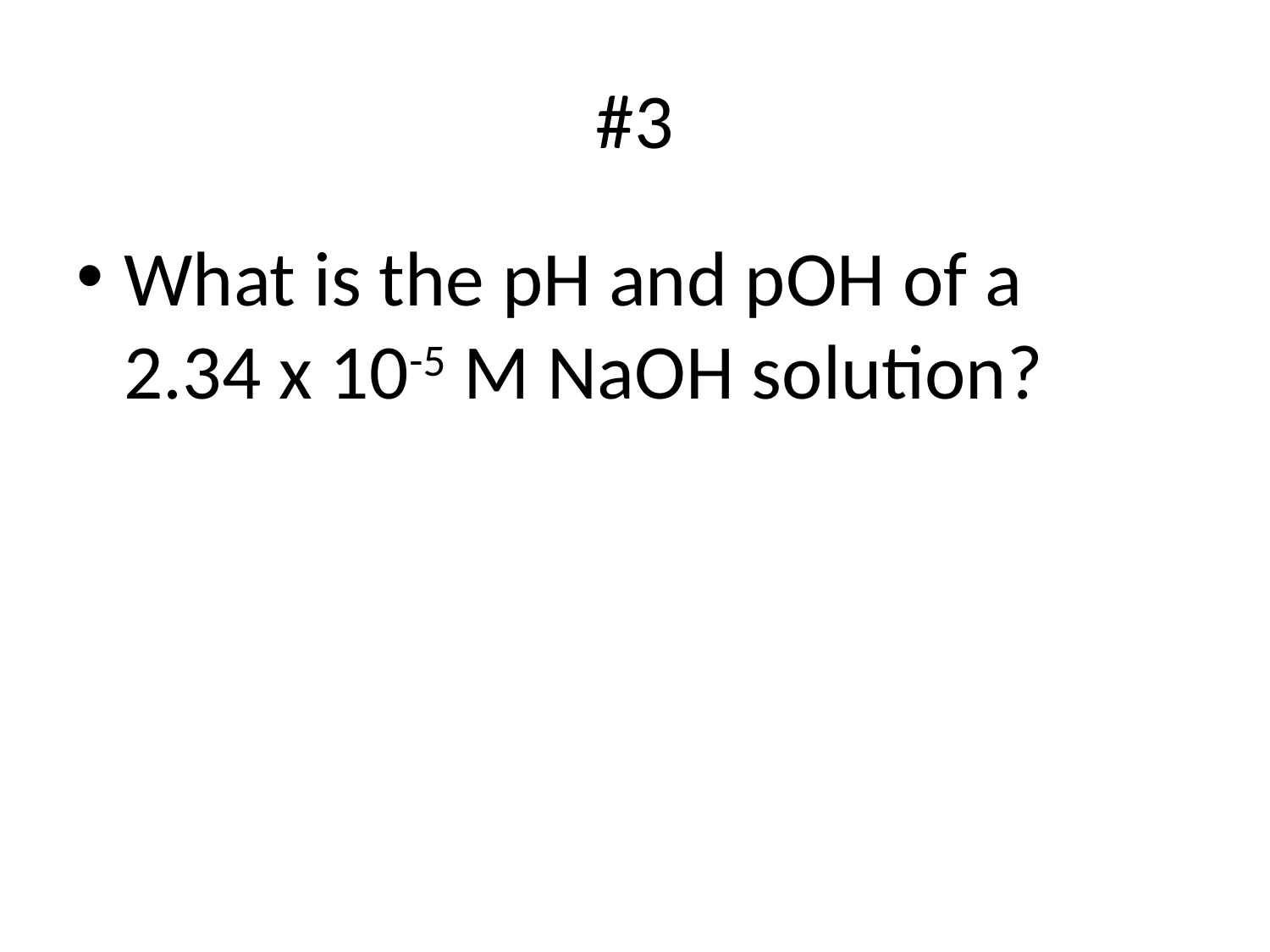

# #3
What is the pH and pOH of a  2.34 x 10-5 M NaOH solution?